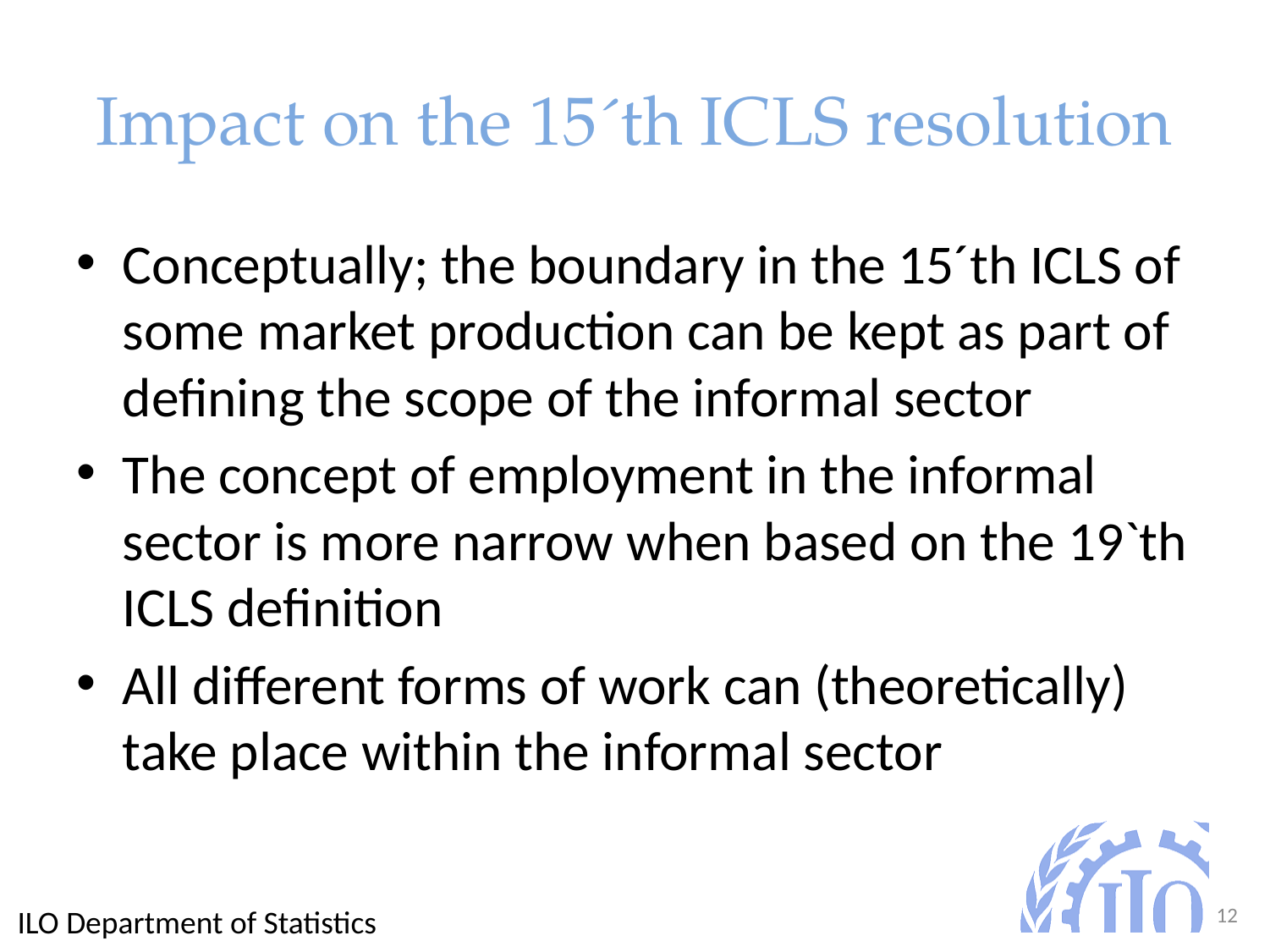

# Impact on the 15´th ICLS resolution
Conceptually; the boundary in the 15´th ICLS of some market production can be kept as part of defining the scope of the informal sector
The concept of employment in the informal sector is more narrow when based on the 19`th ICLS definition
All different forms of work can (theoretically) take place within the informal sector

ILO Department of Statistics
12